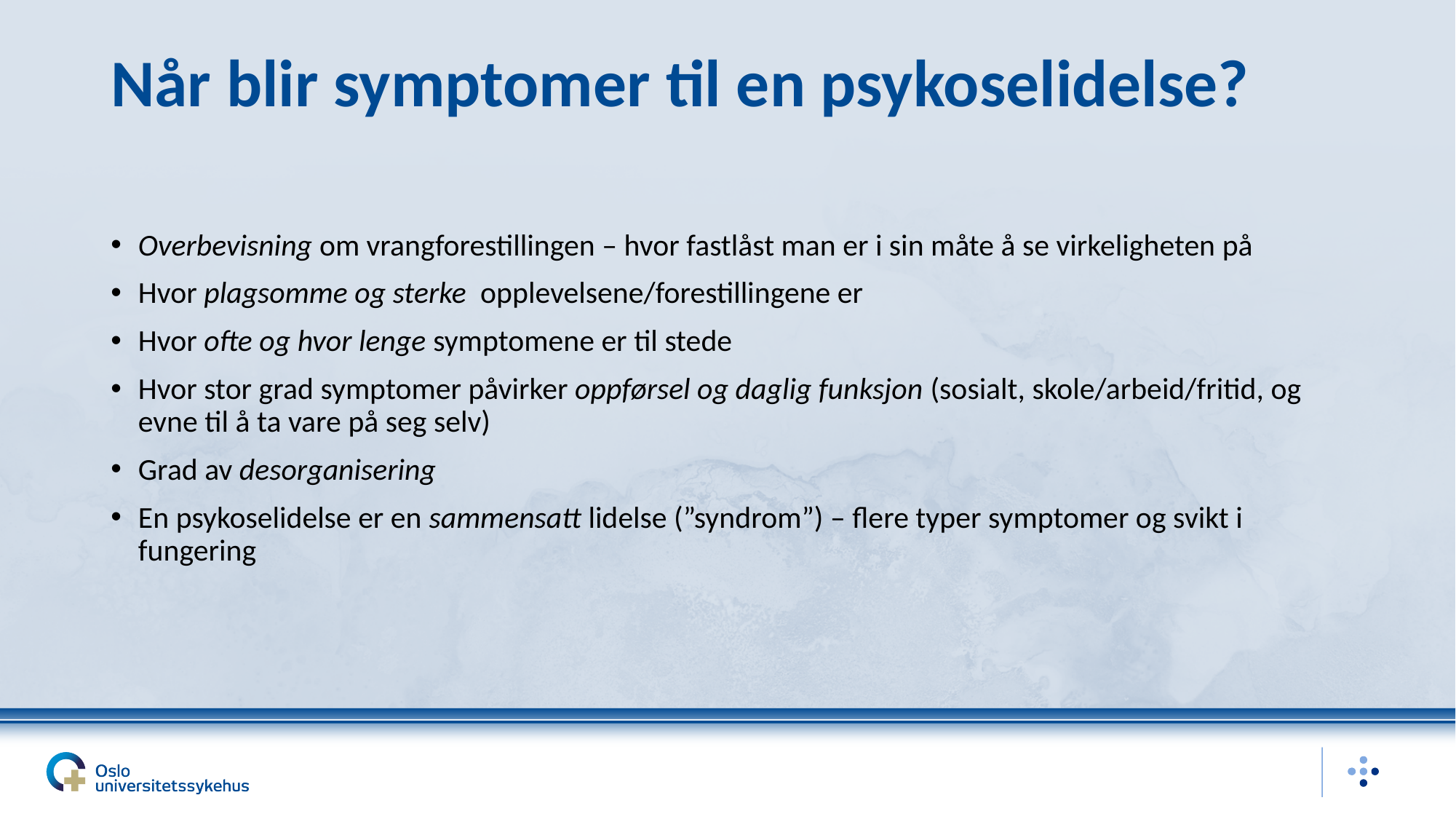

# Når blir symptomer til en psykoselidelse?
Overbevisning om vrangforestillingen – hvor fastlåst man er i sin måte å se virkeligheten på
Hvor plagsomme og sterke  opplevelsene/forestillingene er
Hvor ofte og hvor lenge symptomene er til stede
Hvor stor grad symptomer påvirker oppførsel og daglig funksjon (sosialt, skole/arbeid/fritid, og evne til å ta vare på seg selv)
Grad av desorganisering
En psykoselidelse er en sammensatt lidelse (”syndrom”) – flere typer symptomer og svikt i fungering